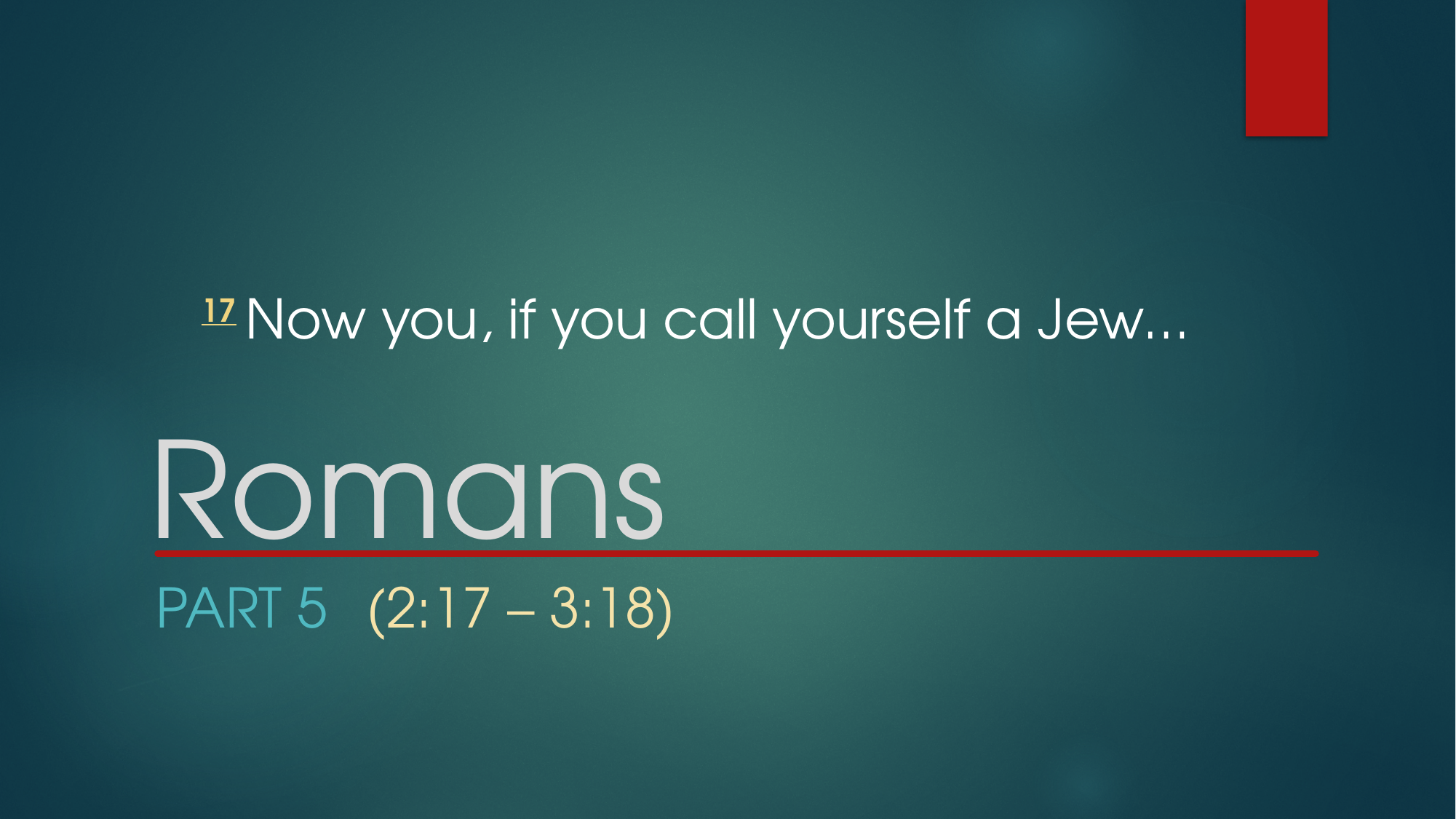

# Romans
17 Now you, if you call yourself a Jew…
Part 5
(2:17 – 3:18)